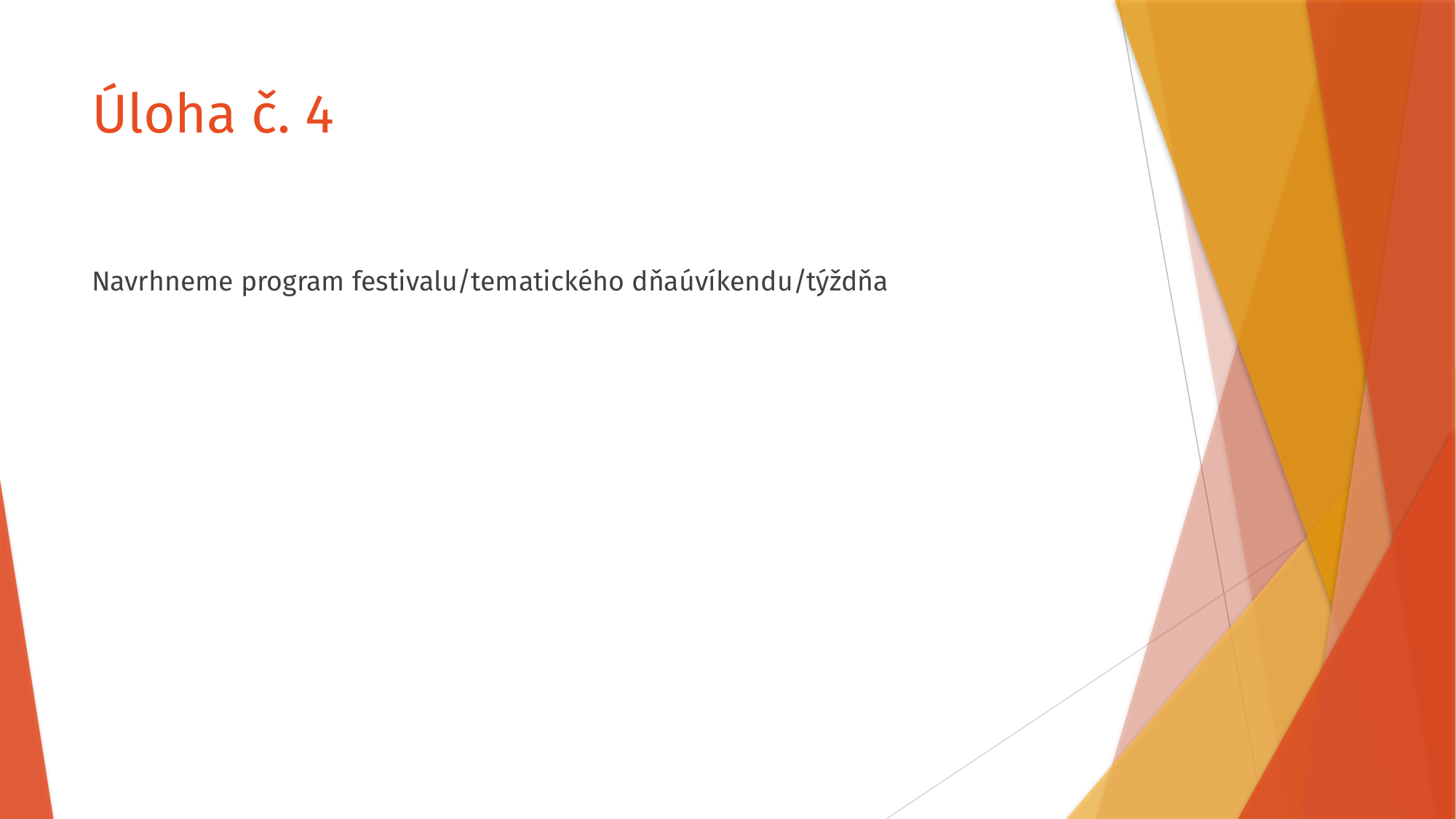

# Úloha č. 4
Navrhneme program festivalu/tematického dňaúvíkendu/týždňa